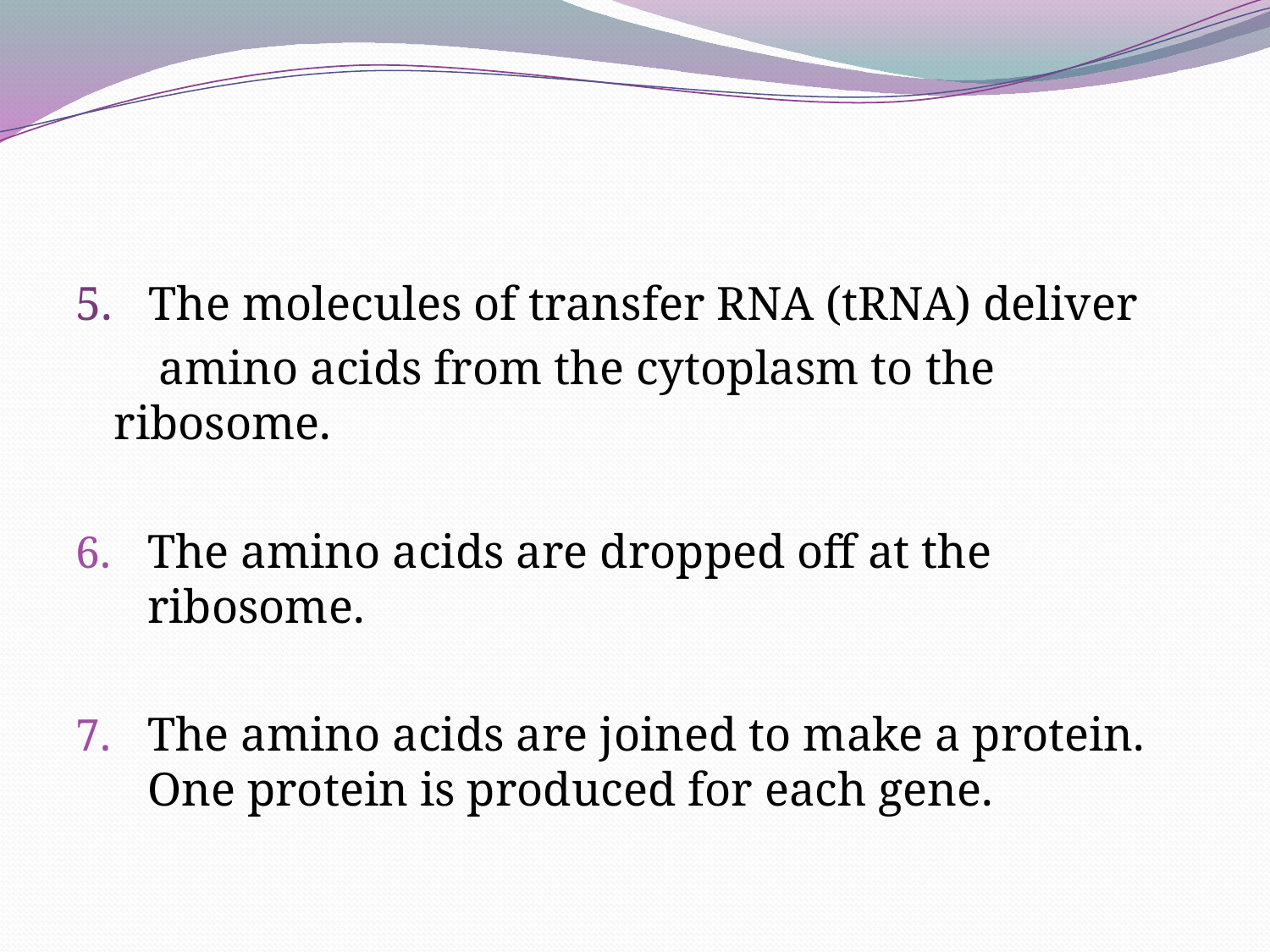

#
5.   The molecules of transfer RNA (tRNA) deliver
       amino acids from the cytoplasm to the ribosome.

The amino acids are dropped off at the ribosome.

The amino acids are joined to make a protein.  One protein is produced for each gene.